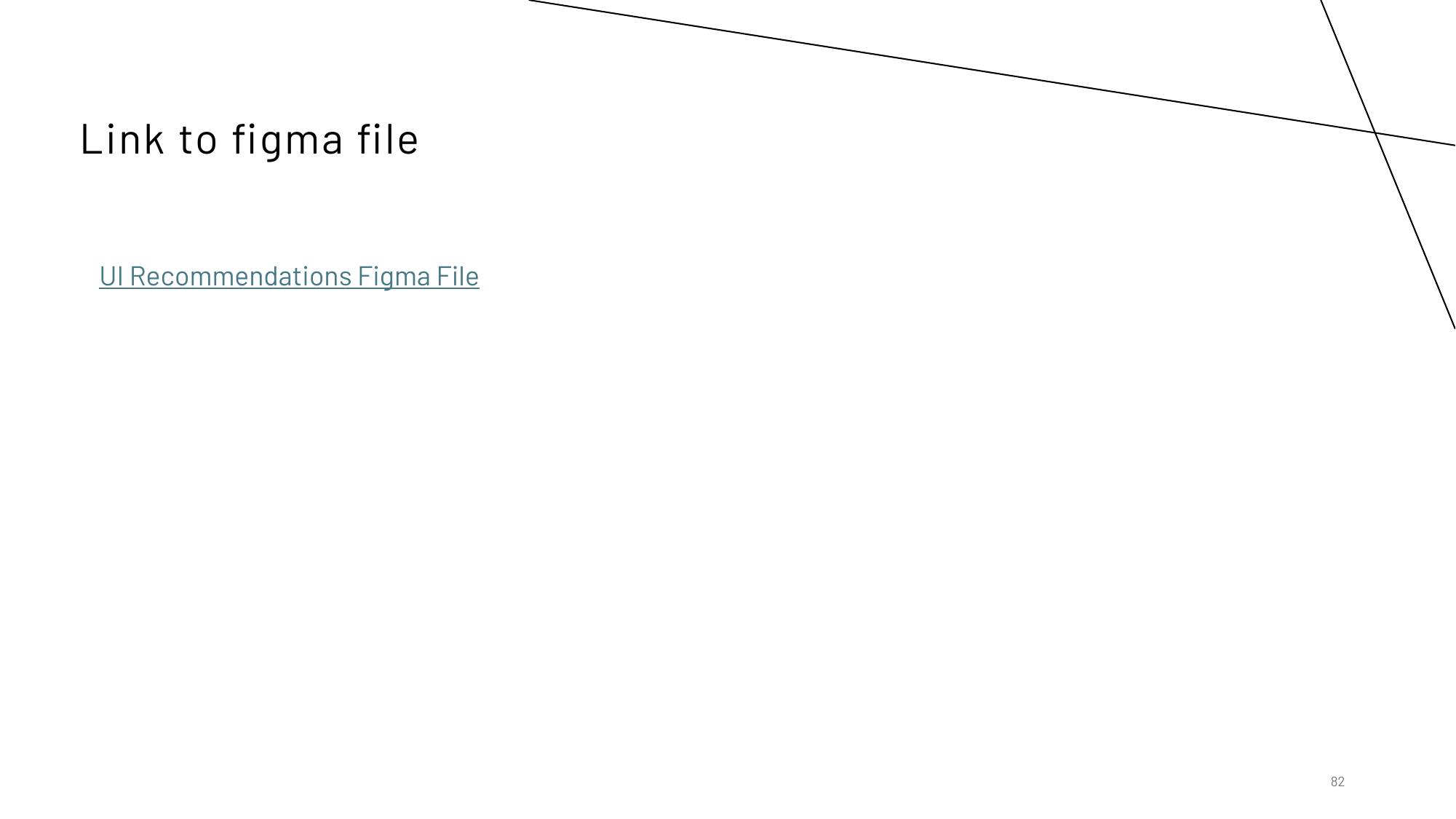

# Link to figma file
UI Recommendations Figma File
82